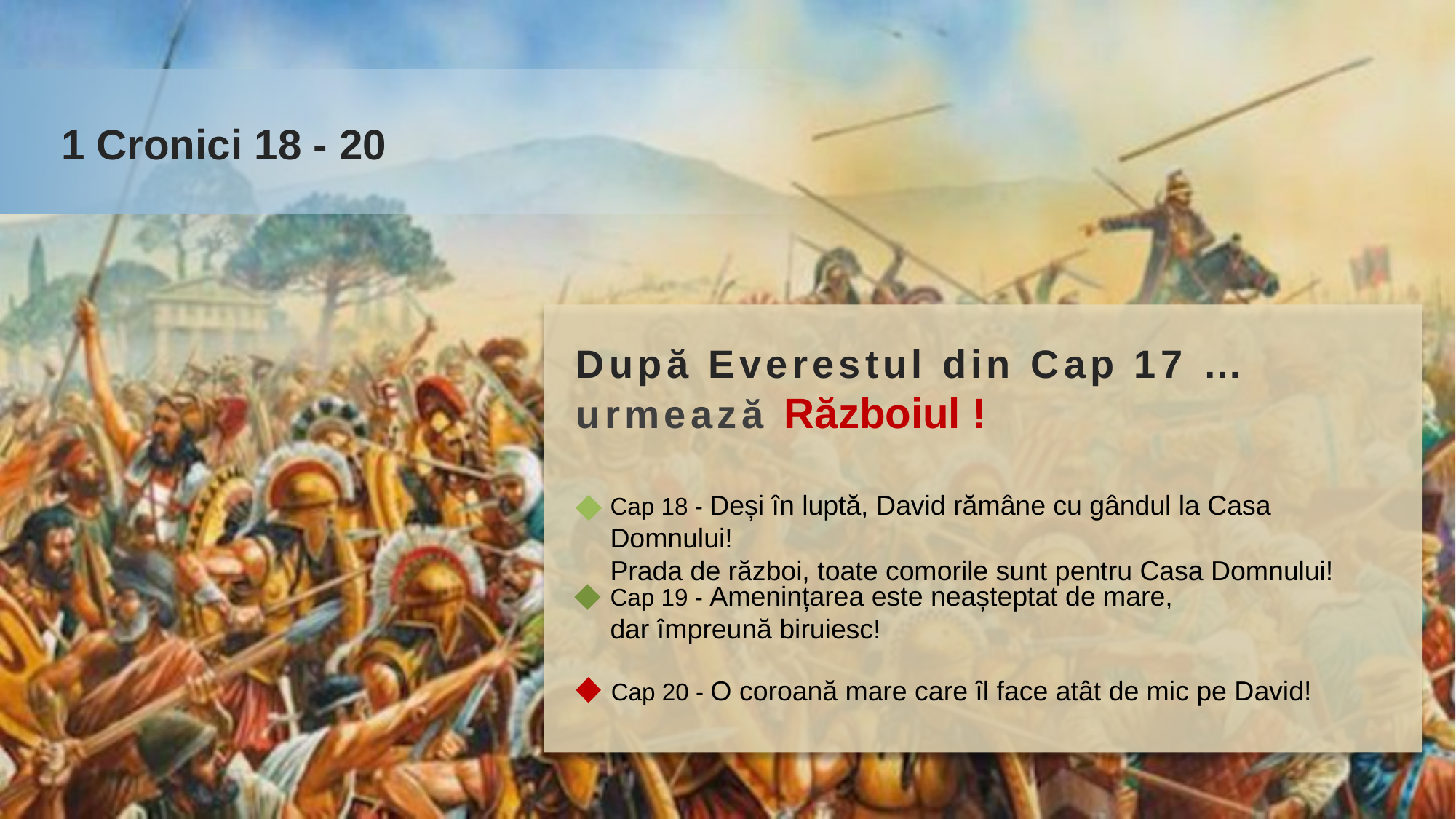

1 Cronici 18 - 20

După Everestul din Cap 17 …
urmează Războiul !
Cap 18 - Deși în luptă, David rămâne cu gândul la Casa Domnului!
Prada de război, toate comorile sunt pentru Casa Domnului!

Cap 19 - Amenințarea este neașteptat de mare,
dar împreună biruiesc!

Cap 20 - O coroană mare care îl face atât de mic pe David!